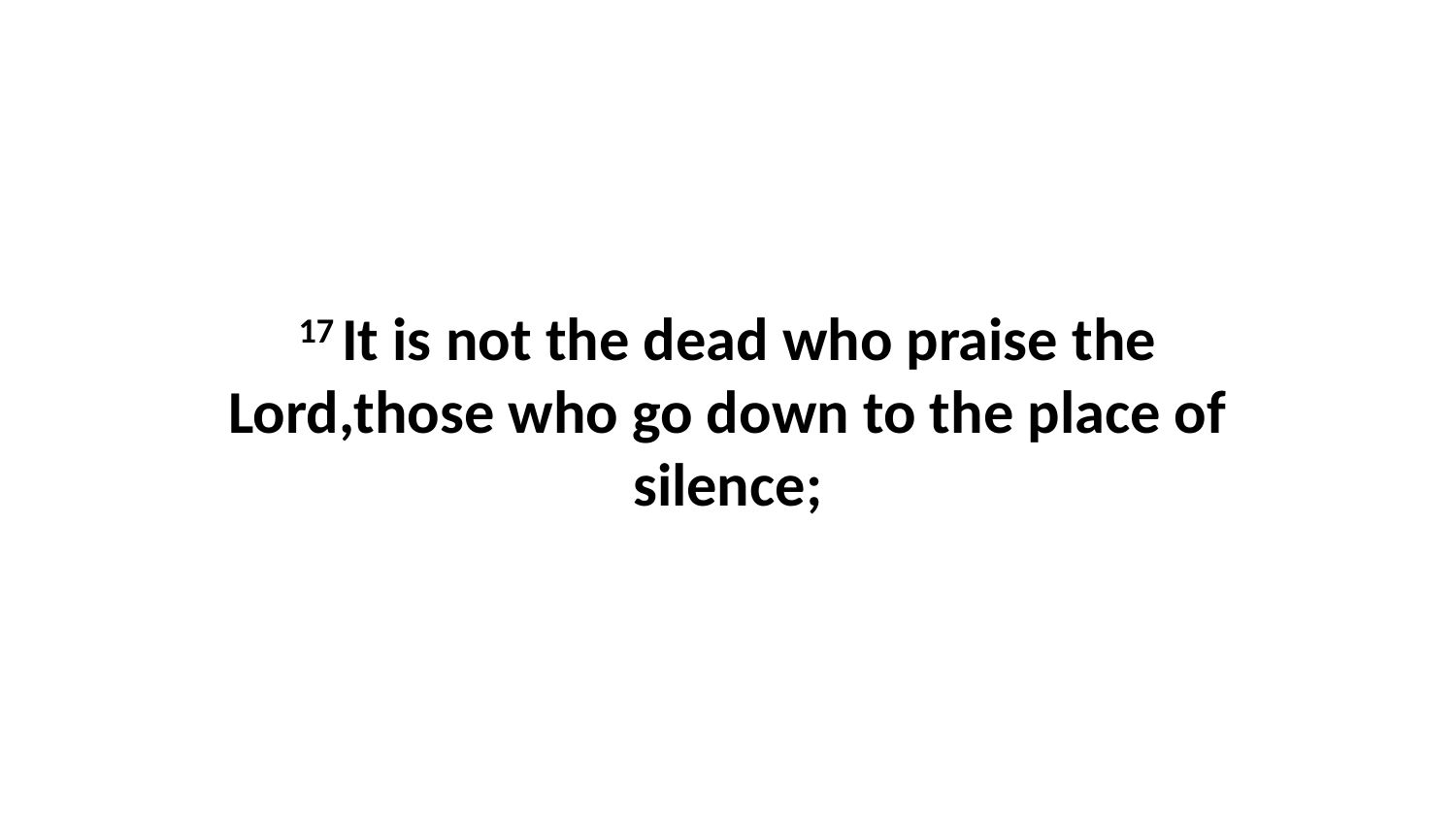

17 It is not the dead who praise the Lord,those who go down to the place of silence;